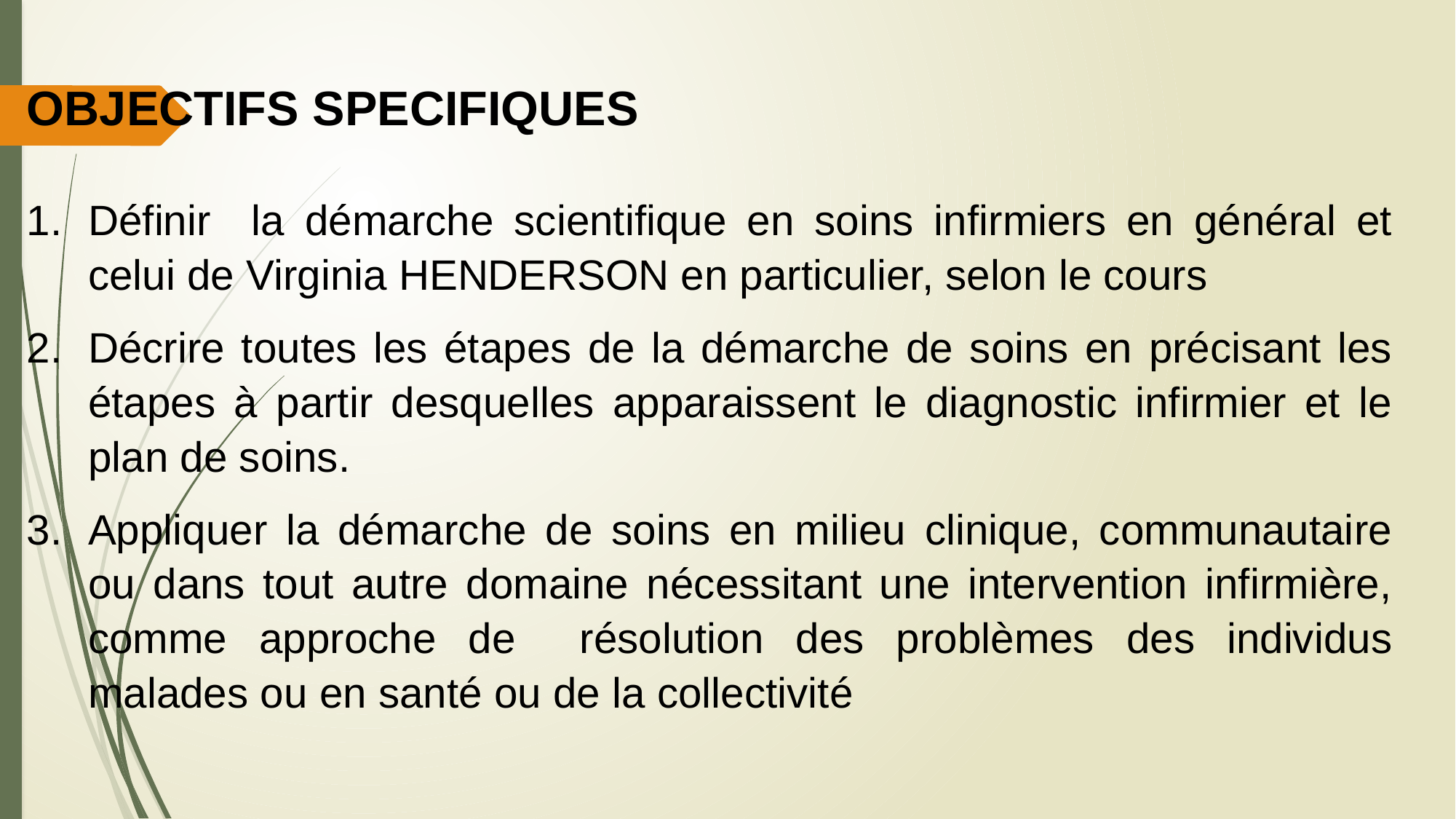

OBJECTIFS SPECIFIQUES

Définir  la démarche scientifique en soins infirmiers en général et celui de Virginia HENDERSON en particulier, selon le cours
Décrire toutes les étapes de la démarche de soins en précisant les étapes à partir desquelles apparaissent le diagnostic infirmier et le plan de soins.
Appliquer la démarche de soins en milieu clinique, communautaire ou dans tout autre domaine nécessitant une intervention infirmière, comme approche de  résolution des problèmes des individus malades ou en santé ou de la collectivité